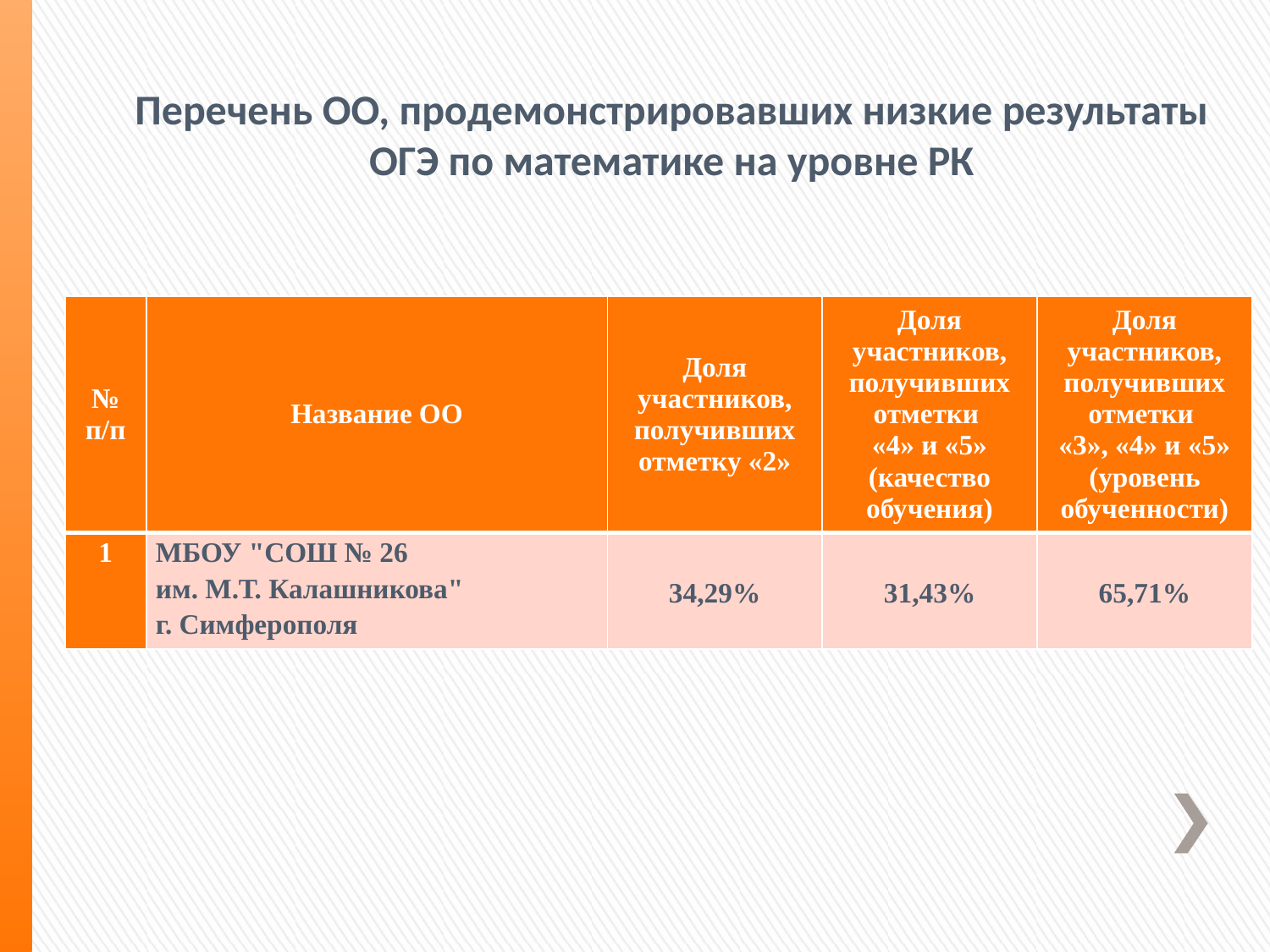

Перечень ОО, продемонстрировавших низкие результаты ОГЭ по математике на уровне РК
| № п/п | Название ОО | Доля участников, получивших отметку «2» | Доля участников, получивших отметки «4» и «5» (качество обучения) | Доля участников, получивших отметки «3», «4» и «5» (уровень обученности) |
| --- | --- | --- | --- | --- |
| 1 | МБОУ "СОШ № 26 им. М.Т. Калашникова" г. Симферополя | 34,29% | 31,43% | 65,71% |